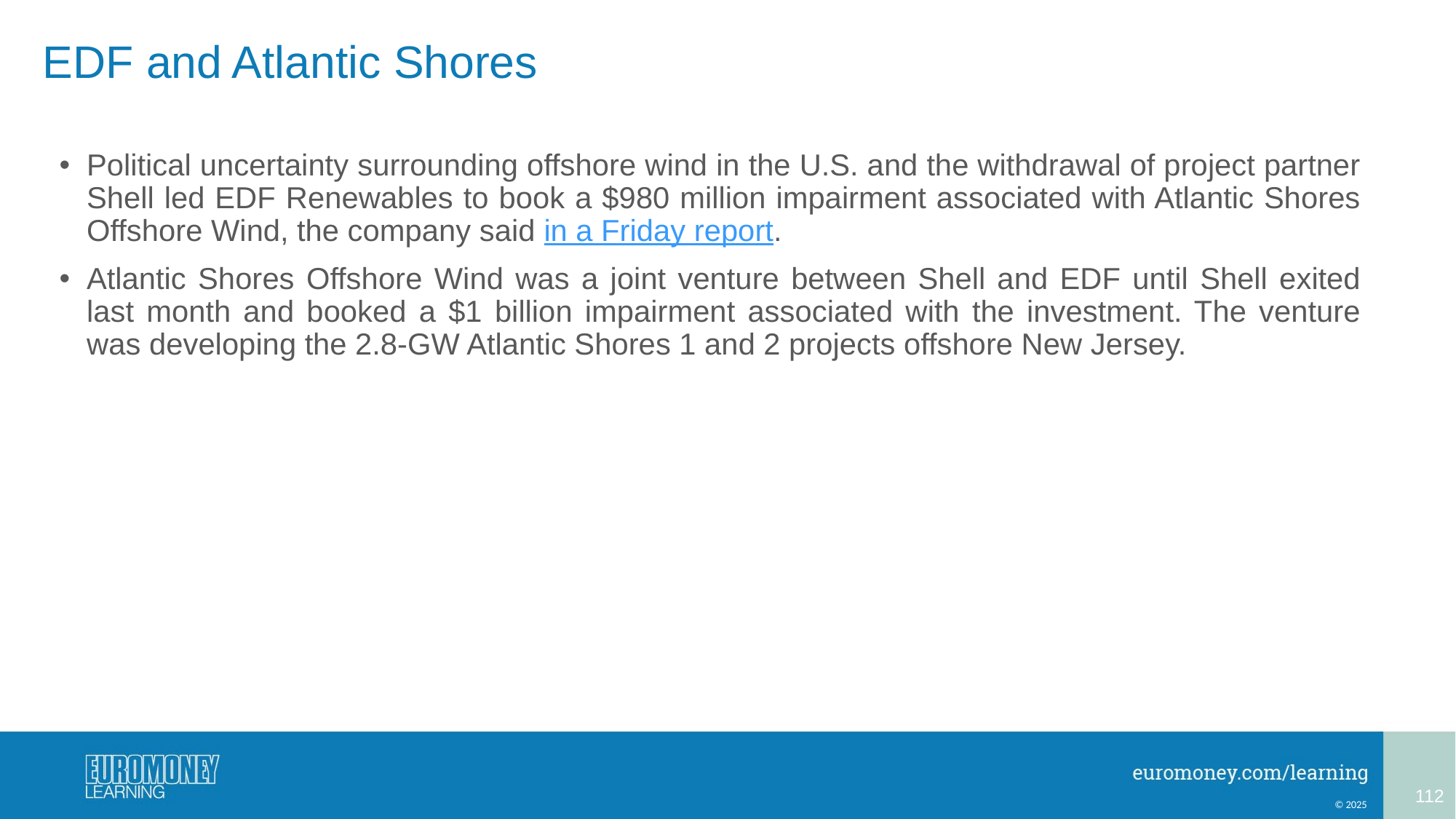

# EDF and Atlantic Shores
Political uncertainty surrounding offshore wind in the U.S. and the withdrawal of project partner Shell led EDF Renewables to book a $980 million impairment associated with Atlantic Shores Offshore Wind, the company said in a Friday report.
Atlantic Shores Offshore Wind was a joint venture between Shell and EDF until Shell exited last month and booked a $1 billion impairment associated with the investment. The venture was developing the 2.8-GW Atlantic Shores 1 and 2 projects offshore New Jersey.

112